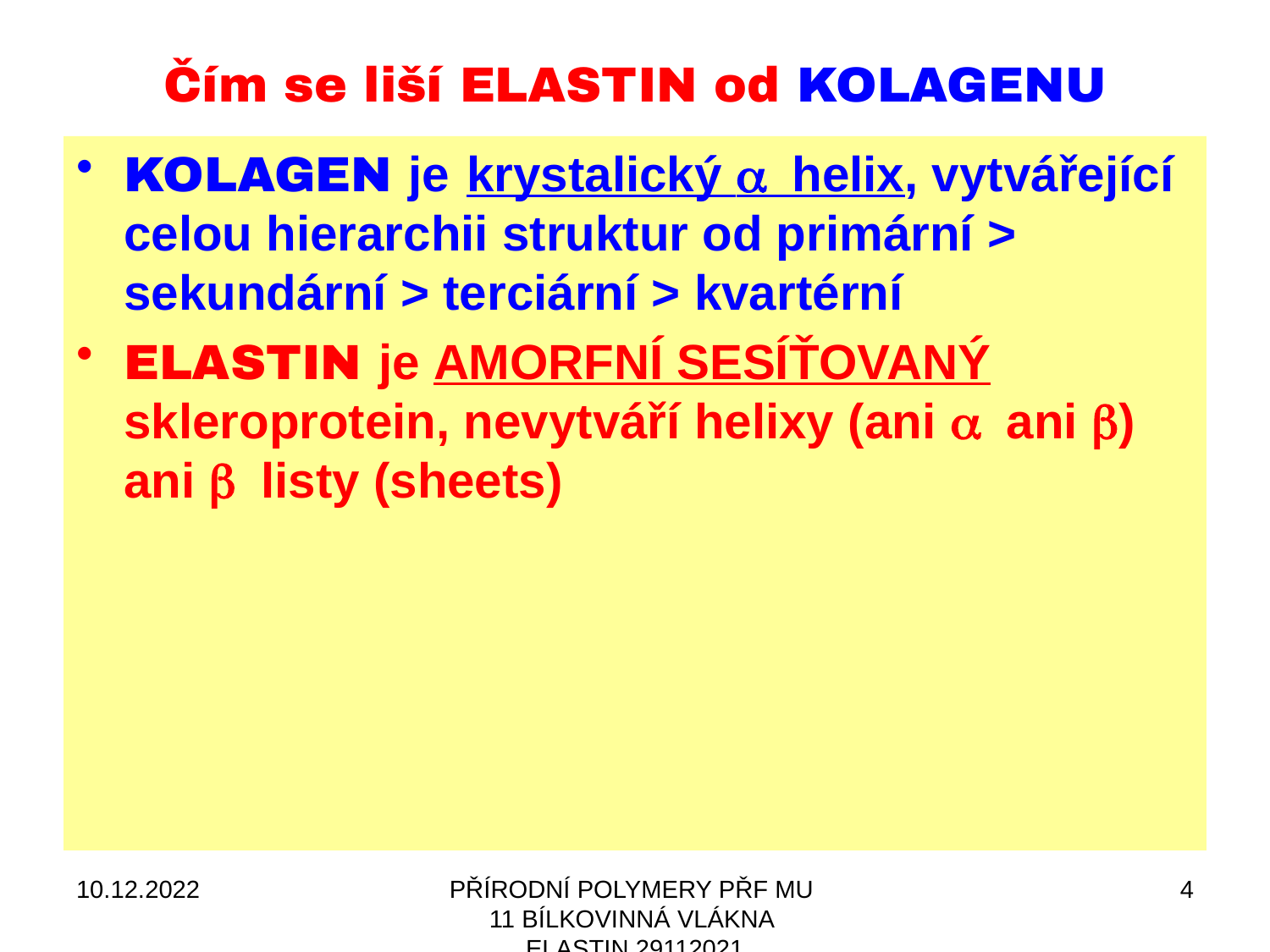

# Čím se liší ELASTIN od KOLAGENU
KOLAGEN je krystalický α helix, vytvářející celou hierarchii struktur od primární > sekundární > terciární > kvartérní
ELASTIN je AMORFNÍ SESÍŤOVANÝ skleroprotein, nevytváří helixy (ani α ani β) ani β listy (sheets)
10.12.2022
PŘÍRODNÍ POLYMERY PŘF MU  11 BÍLKOVINNÁ VLÁKNA  ELASTIN 29112021
4